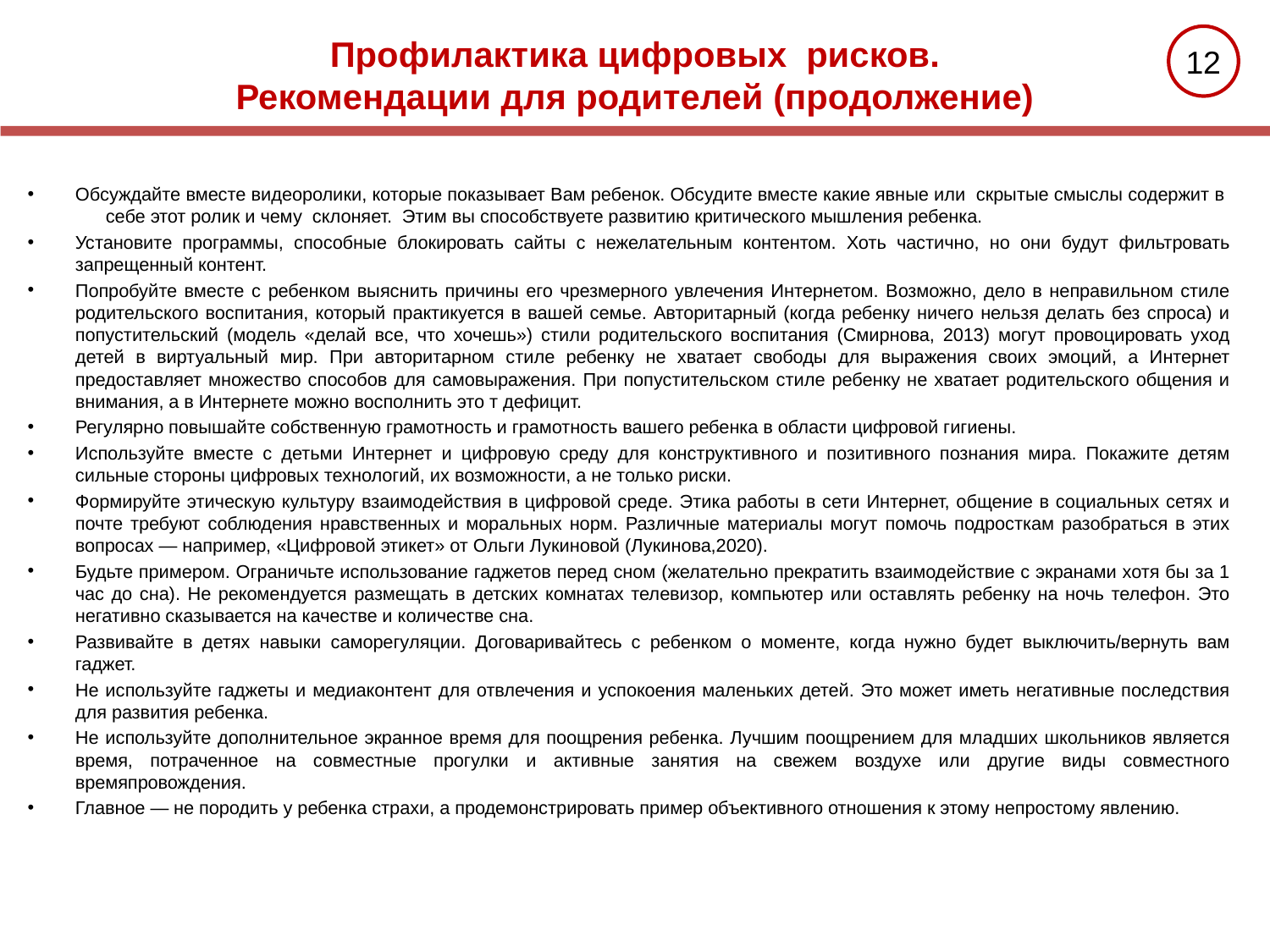

Профилактика цифровых  рисков.
Рекомендации для родителей (продолжение)
12

Обсуждайте вместе видеоролики, которые показывает Вам ребенок. Обсудите вместе какие явные или  скрытые смыслы содержит в        себе этот ролик и чему  склоняет.  Этим вы способствуете развитию критического мышления ребенка.
Установите программы, способные блокировать сайты с нежелательным контентом. Хоть частично, но они будут фильтровать запрещенный контент.
Попробуйте вместе с ребенком выяснить причины его чрезмерного увлечения Интернетом. Возможно, дело в неправильном стиле родительского воспитания, который практикуется в вашей семье. Авторитарный (когда ребенку ничего нельзя делать без спроса) и попустительский (модель «делай все, что хочешь») стили родительского воспитания (Смирнова, 2013) могут провоцировать уход детей в виртуальный мир. При авторитарном стиле ребенку не хватает свободы для выражения своих эмоций, а Интернет предоставляет множество способов для самовыражения. При попустительском стиле ребенку не хватает родительского общения и внимания, а в Интернете можно восполнить это т дефицит.
Регулярно повышайте собственную грамотность и грамотность вашего ребенка в области цифровой гигиены.
Используйте вместе с детьми Интернет и цифровую среду для конструктивного и позитивного познания мира. Покажите детям сильные стороны цифровых технологий, их возможности, а не только риски.
Формируйте этическую культуру взаимодействия в цифровой среде. Этика работы в сети Интернет, общение в социальных сетях и почте требуют соблюдения нравственных и моральных норм. Различные материалы могут помочь подросткам разобраться в этих вопросах — например, «Цифровой этикет» от Ольги Лукиновой (Лукинова,2020).
Будьте примером. Ограничьте использование гаджетов перед сном (желательно прекратить взаимодействие с экранами хотя бы за 1 час до сна). Не рекомендуется размещать в детских комнатах телевизор, компьютер или оставлять ребенку на ночь телефон. Это негативно сказывается на качестве и количестве сна.
Развивайте в детях навыки саморегуляции. Договаривайтесь с ребенком о моменте, когда нужно будет выключить/вернуть вам гаджет.
Не используйте гаджеты и медиаконтент для отвлечения и успокоения маленьких детей. Это может иметь негативные последствия для развития ребенка.
Не используйте дополнительное экранное время для поощрения ребенка. Лучшим поощрением для младших школьников является время, потраченное на совместные прогулки и активные занятия на свежем воздухе или другие виды совместного времяпровождения.
Главное — не породить у ребенка страхи, а продемонстрировать пример объективного отношения к этому непростому явлению.